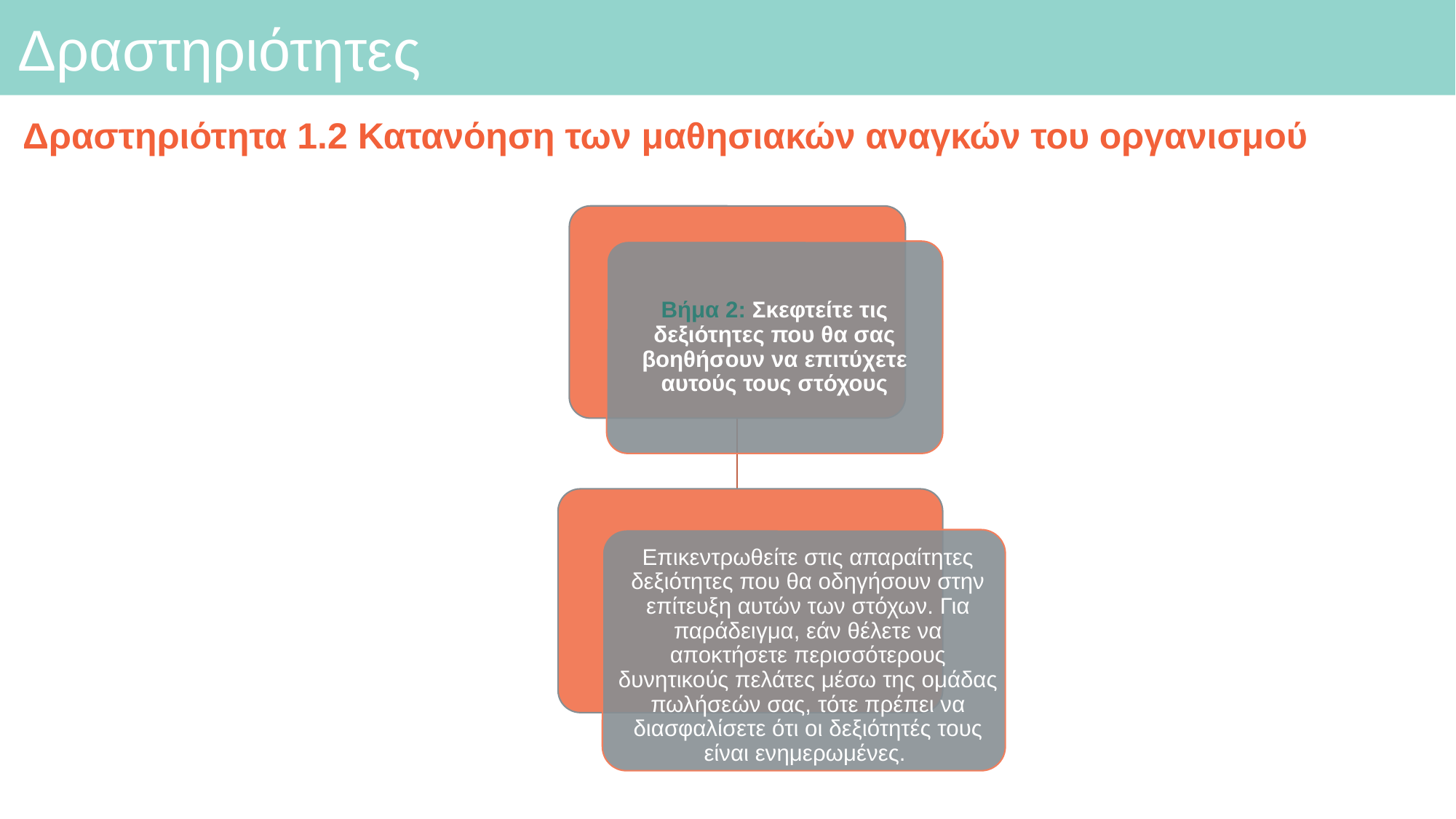

# Δραστηριότητες

Δραστηριότητα 1.2 Κατανόηση των μαθησιακών αναγκών του οργανισμού

Βήμα 2: Σκεφτείτε τις δεξιότητες που θα σας βοηθήσουν να επιτύχετε αυτούς τους στόχους

Επικεντρωθείτε στις απαραίτητες δεξιότητες που θα οδηγήσουν στην επίτευξη αυτών των στόχων. Για παράδειγμα, εάν θέλετε να αποκτήσετε περισσότερους δυνητικούς πελάτες μέσω της ομάδας πωλήσεών σας, τότε πρέπει να διασφαλίσετε ότι οι δεξιότητές τους είναι ενημερωμένες.